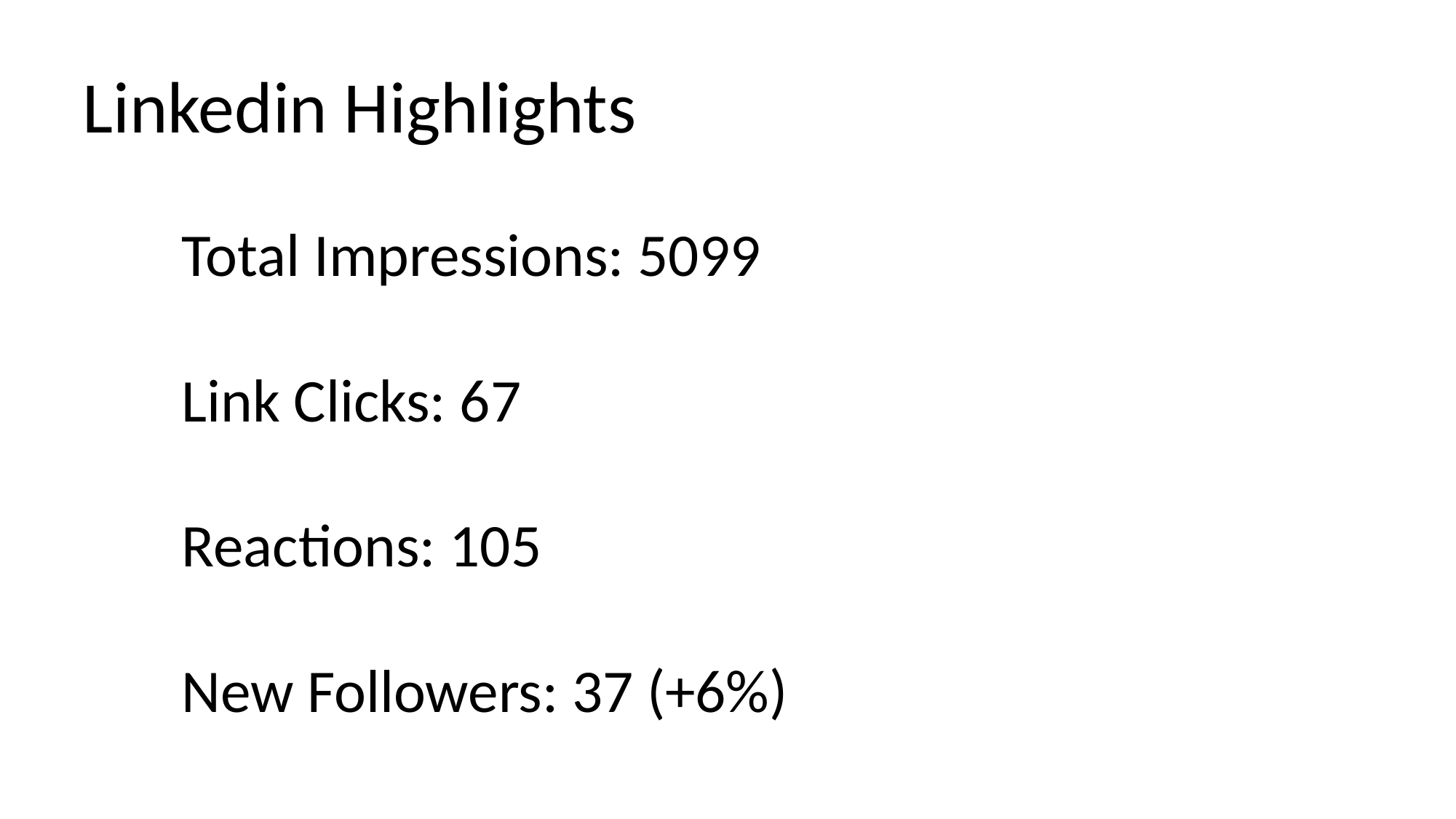

# Linkedin Highlights
Total Impressions: 5099

Link Clicks: 67

Reactions: 105

New Followers: 37 (+6%)